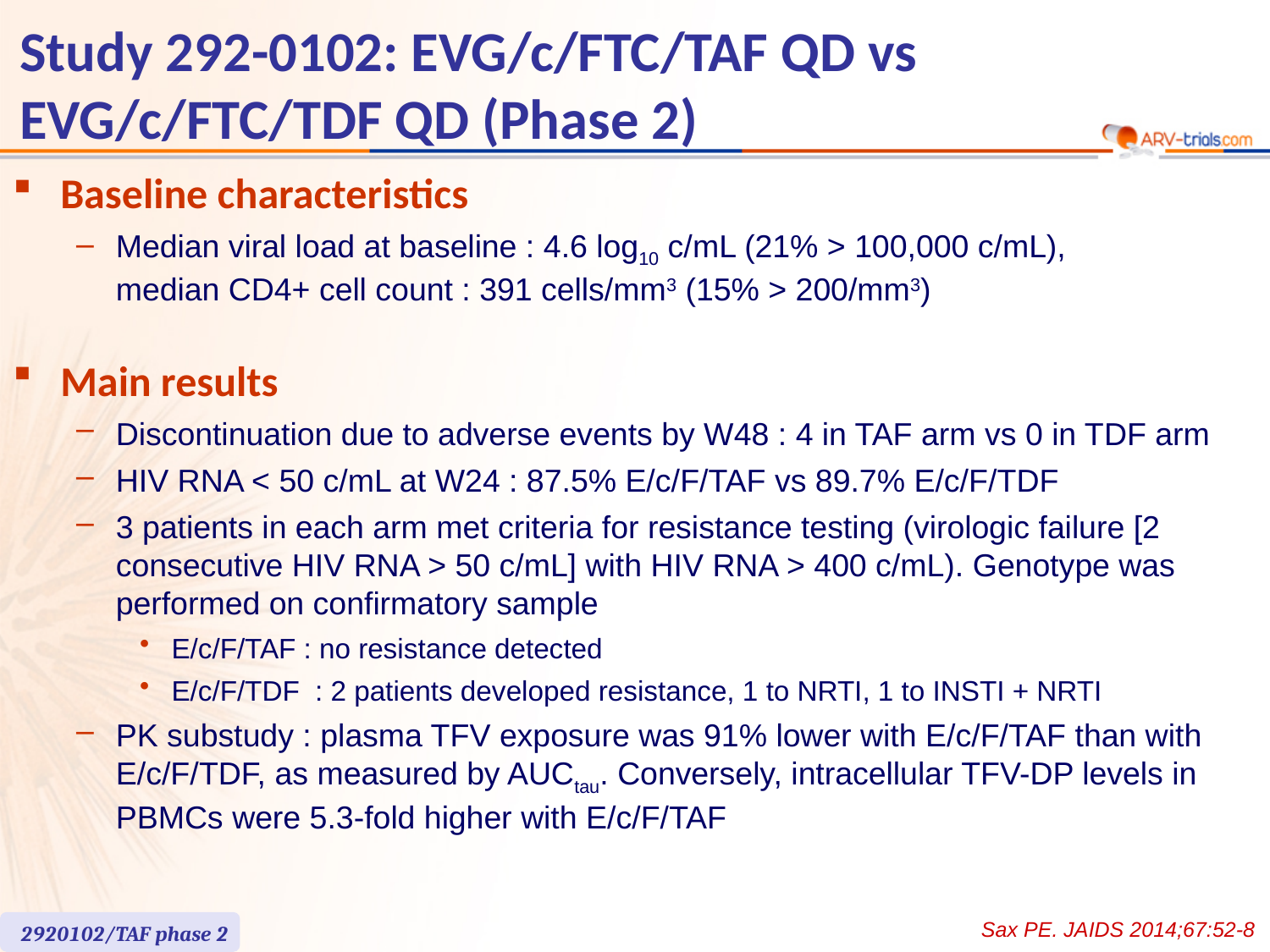

# Study 292-0102: EVG/c/FTC/TAF QD vs EVG/c/FTC/TDF QD (Phase 2)
Baseline characteristics
Median viral load at baseline : 4.6 log10 c/mL (21% > 100,000 c/mL),
median CD4+ cell count : 391 cells/mm3 (15% > 200/mm3)
Main results
Discontinuation due to adverse events by W48 : 4 in TAF arm vs 0 in TDF arm
HIV RNA < 50 c/mL at W24 : 87.5% E/c/F/TAF vs 89.7% E/c/F/TDF
3 patients in each arm met criteria for resistance testing (virologic failure [2 consecutive HIV RNA > 50 c/mL] with HIV RNA > 400 c/mL). Genotype was performed on confirmatory sample
E/c/F/TAF : no resistance detected
E/c/F/TDF  : 2 patients developed resistance, 1 to NRTI, 1 to INSTI + NRTI
PK substudy : plasma TFV exposure was 91% lower with E/c/F/TAF than with E/c/F/TDF, as measured by AUCtau. Conversely, intracellular TFV-DP levels in PBMCs were 5.3-fold higher with E/c/F/TAF

Sax PE. JAIDS 2014;67:52-8

2920102/TAF phase 2